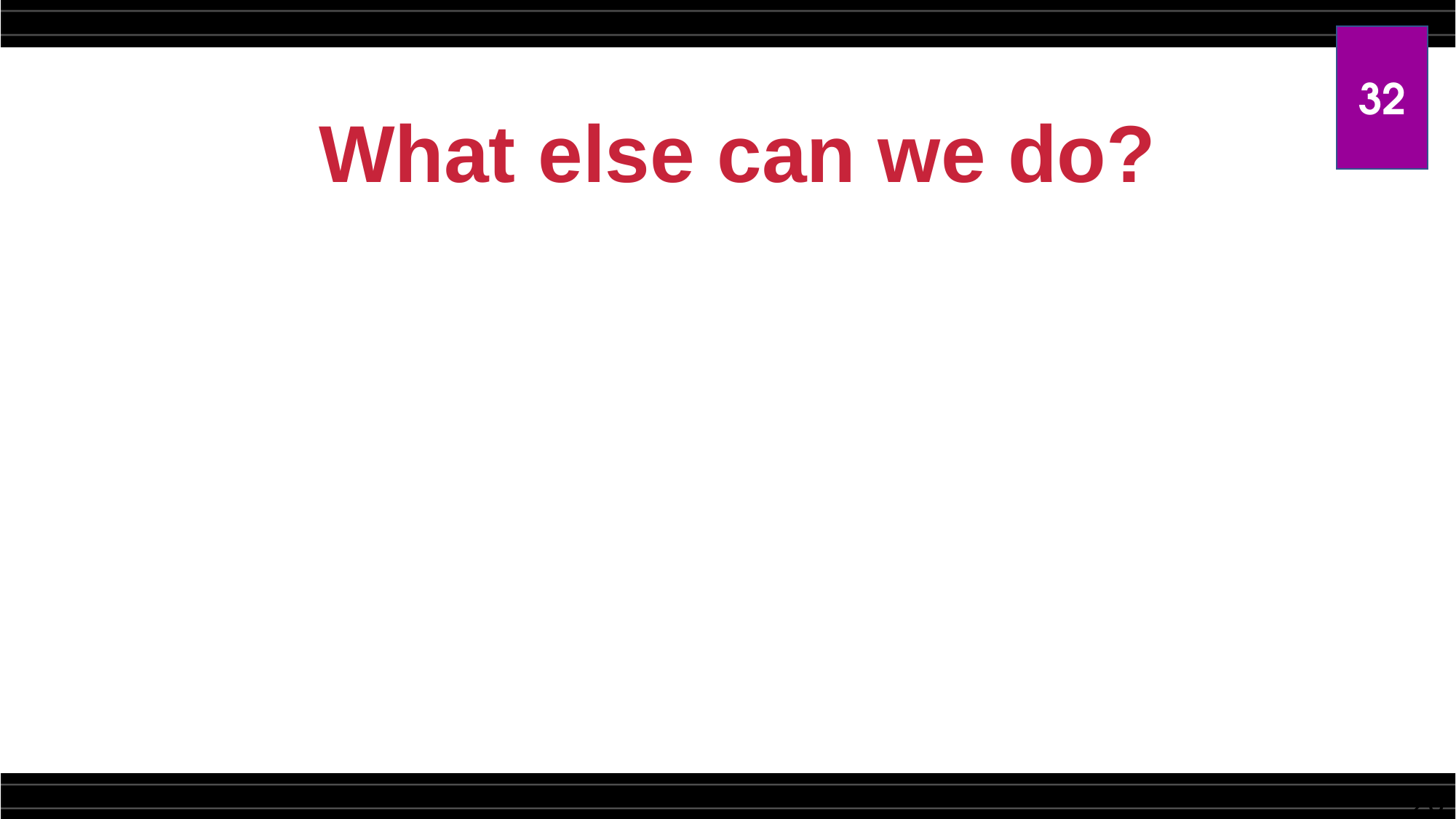

32
# What else can we do?